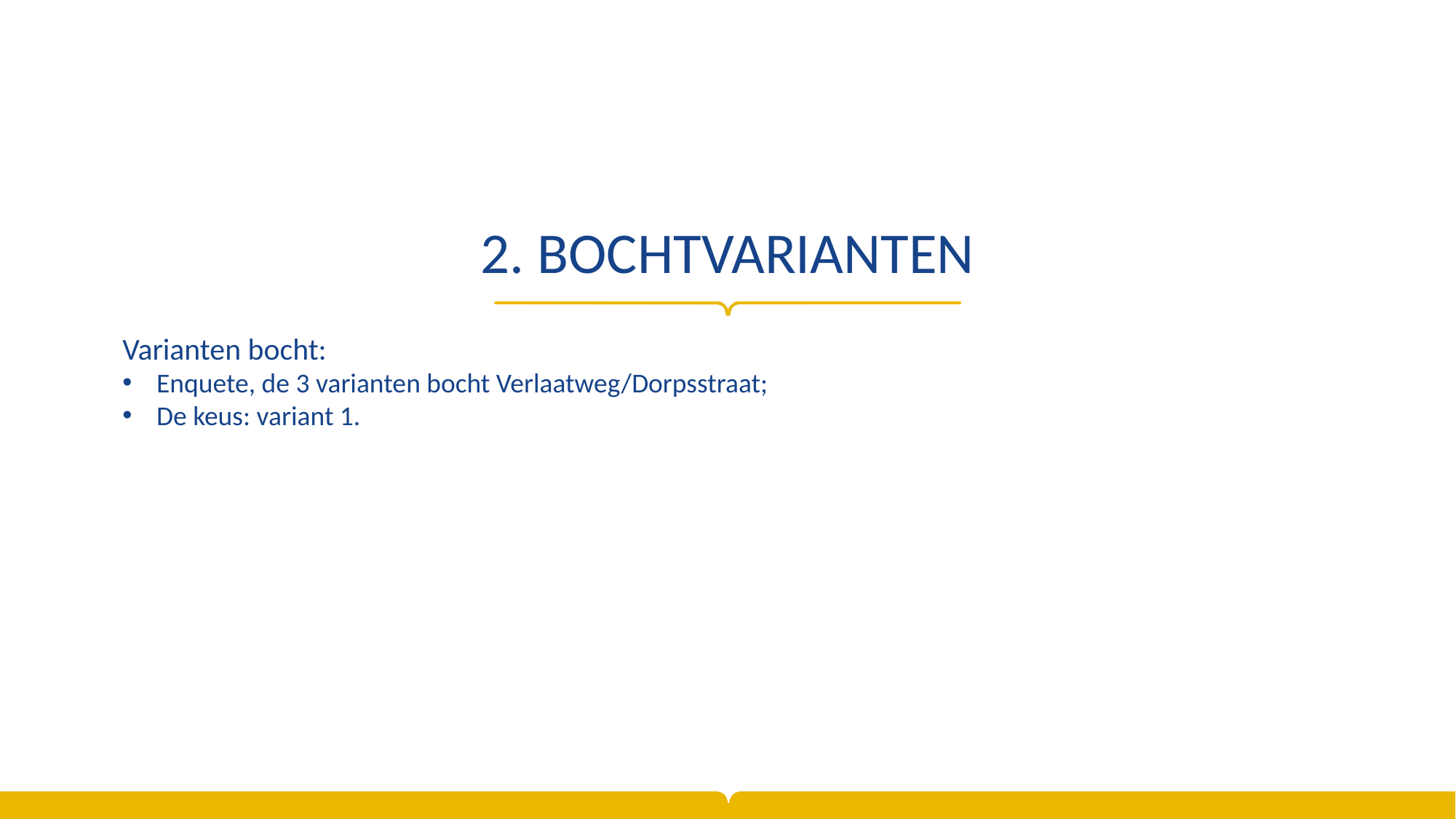

# 2. Bochtvarianten
Varianten bocht:
Enquete, de 3 varianten bocht Verlaatweg/Dorpsstraat;
De keus: variant 1.